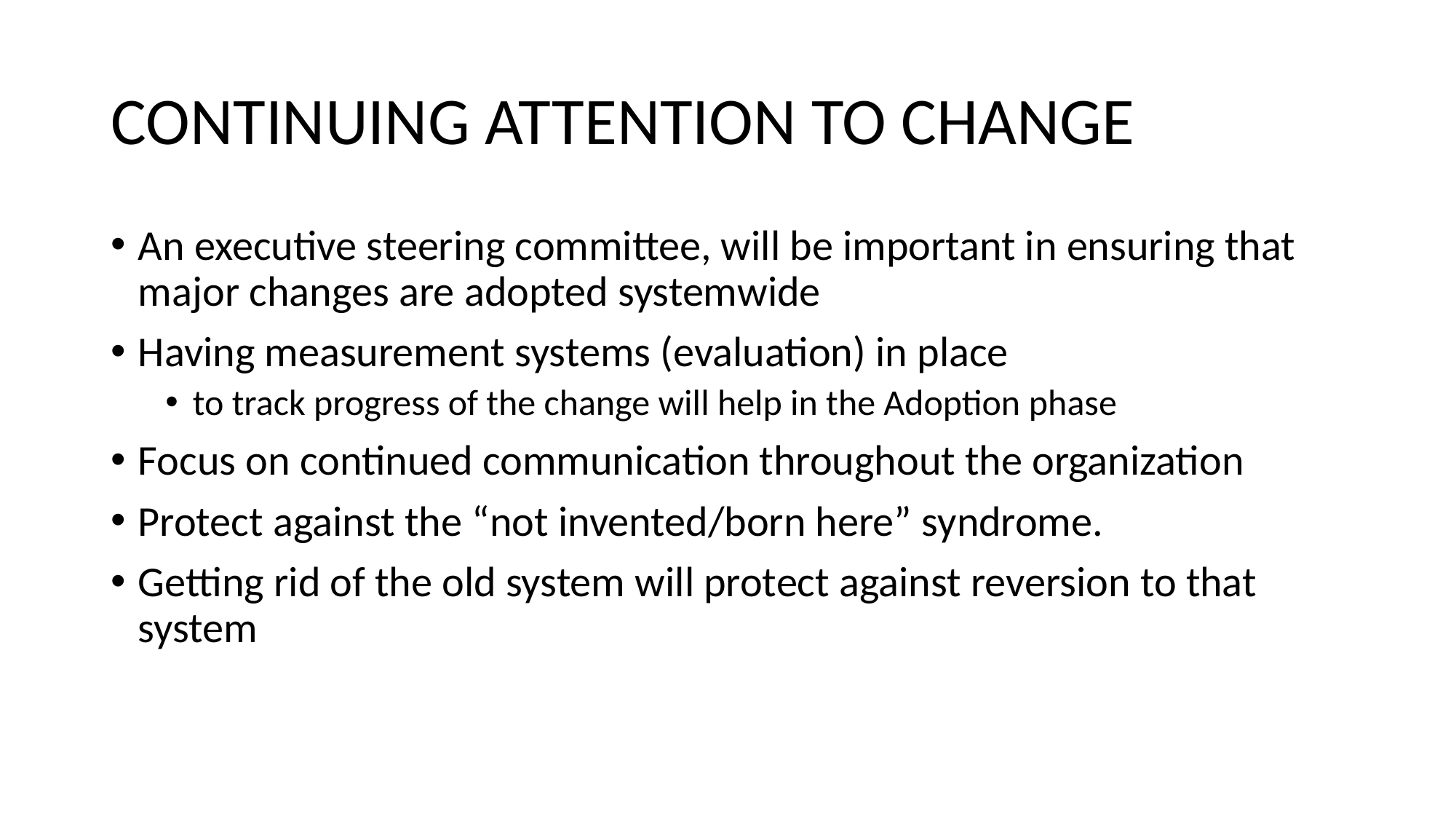

# CONTINUING ATTENTION TO CHANGE
An executive steering committee, will be important in ensuring that major changes are adopted systemwide
Having measurement systems (evaluation) in place
to track progress of the change will help in the Adoption phase
Focus on continued communication throughout the organization
Protect against the “not invented/born here” syndrome.
Getting rid of the old system will protect against reversion to that system